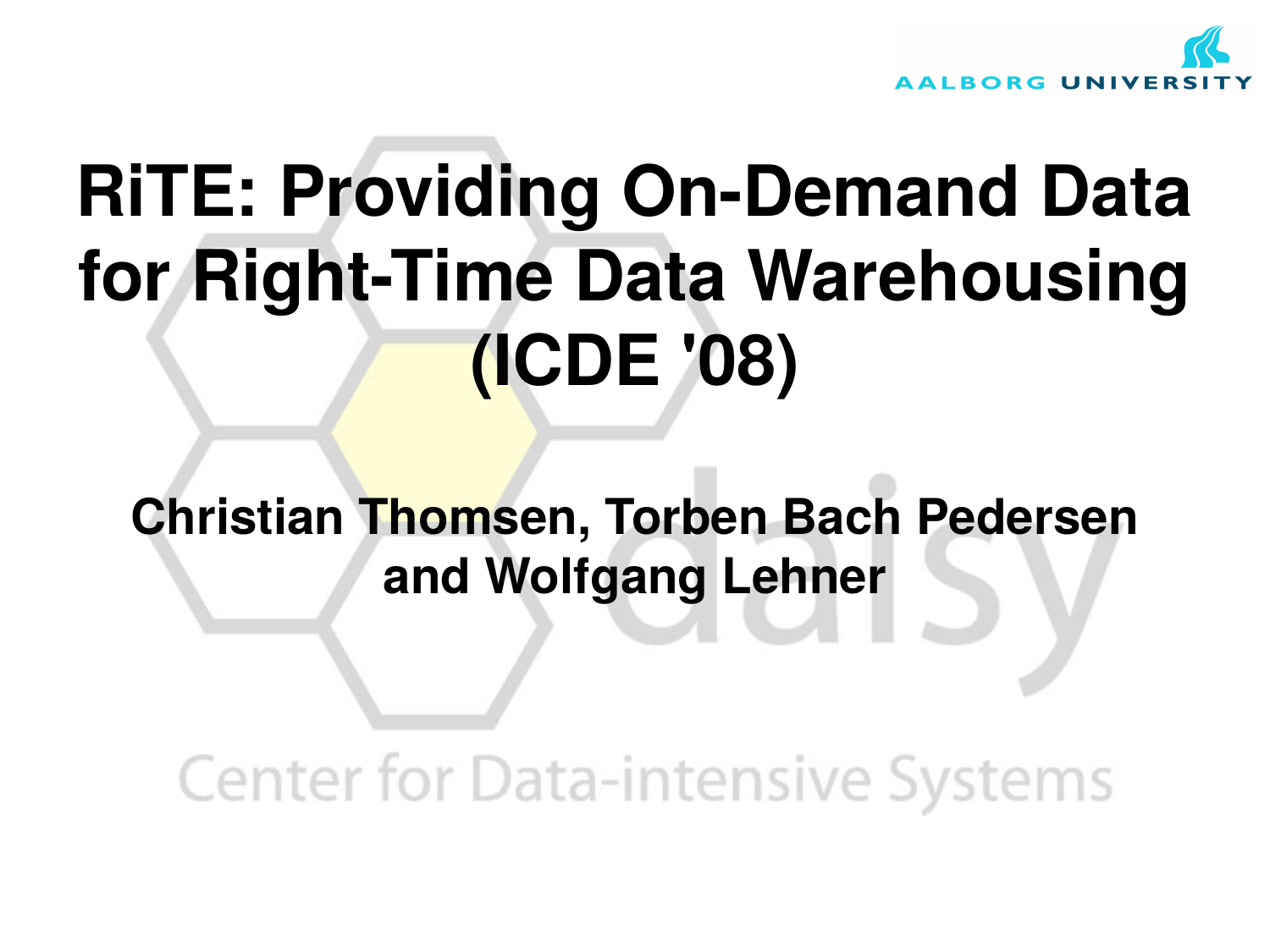

# RiTE: Providing On-Demand Data for Right-Time Data Warehousing (ICDE '08)
Christian Thomsen, Torben Bach Pedersen and Wolfgang Lehner